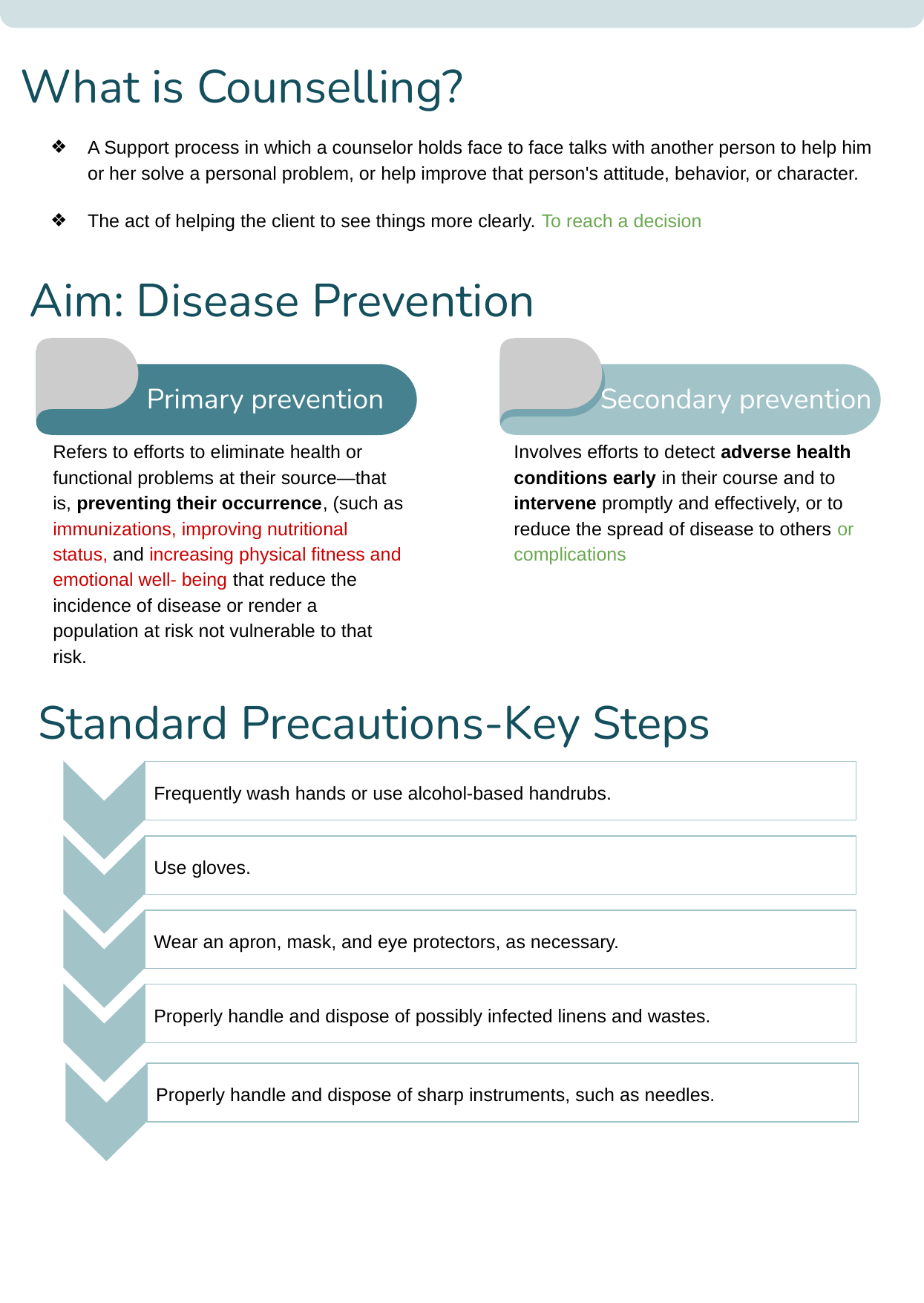

What is Counselling?
A Support process in which a counselor holds face to face talks with another person to help him or her solve a personal problem, or help improve that person's attitude, behavior, or character.
The act of helping the client to see things more clearly. To reach a decision
Aim: Disease Prevention

Primary prevention

Secondary prevention

Refers to efforts to eliminate health or functional problems at their source—that is, preventing their occurrence, (such as immunizations, improving nutritional status, and increasing physical fitness and emotional well- being that reduce the incidence of disease or render a population at risk not vulnerable to that risk.

Involves efforts to detect adverse health conditions early in their course and to intervene promptly and effectively, or to reduce the spread of disease to others or complications

Standard Precautions-Key Steps
Frequently wash hands or use alcohol-based handrubs.

Use gloves.

Wear an apron, mask, and eye protectors, as necessary.

Properly handle and dispose of possibly infected linens and wastes.

Properly handle and dispose of sharp instruments, such as needles.